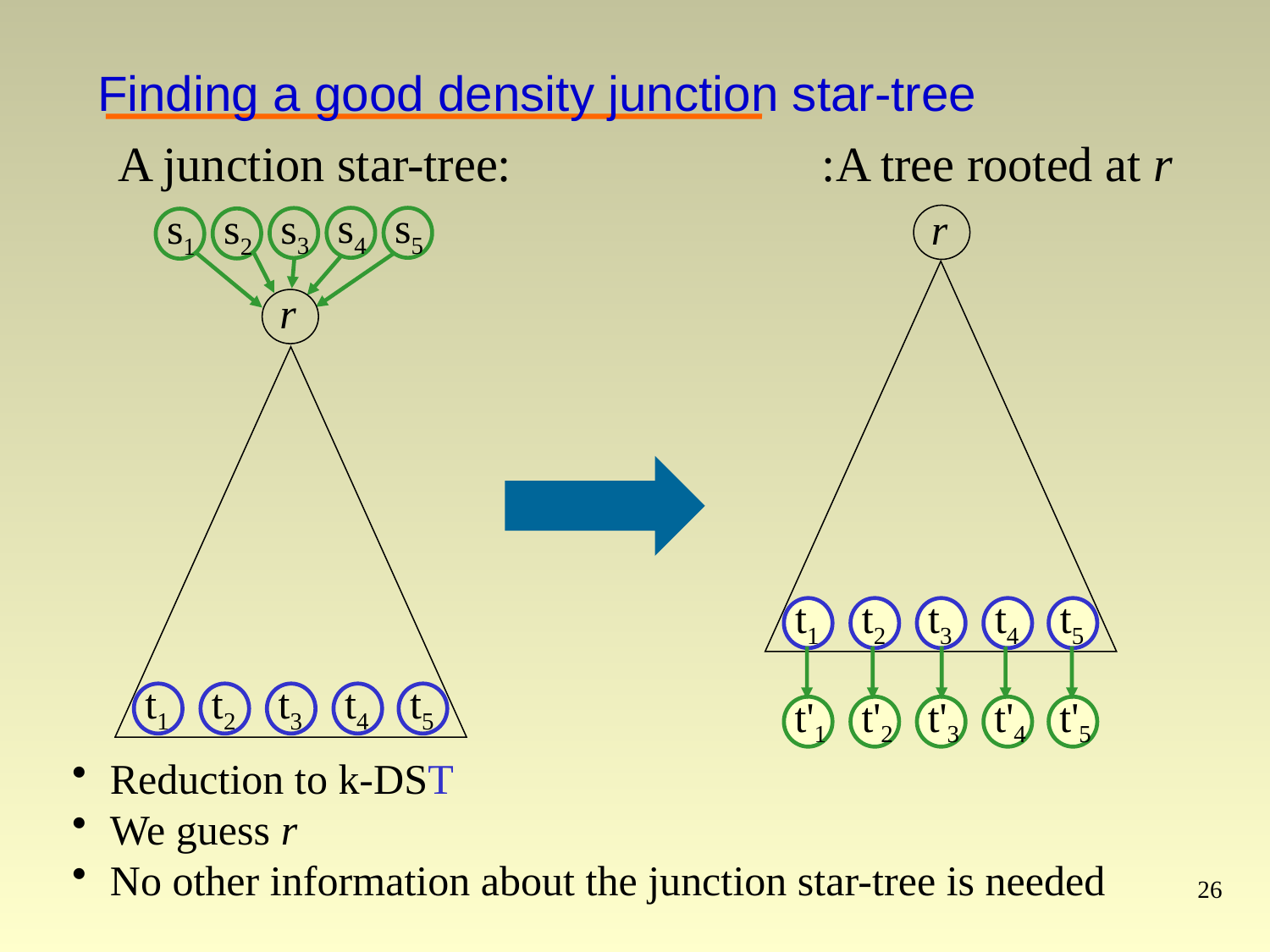

# Finding a good density junction star-tree

A junction star-tree:
A tree rooted at r:
r

t1
t2
t3
t4
t5

t'1
t'2
t'3
t'4
t'5

s4
s5
s3
s2
s1

r

t1
t2
t3
t4
t5

Reduction to k-DST
We guess r
No other information about the junction star-tree is needed
26